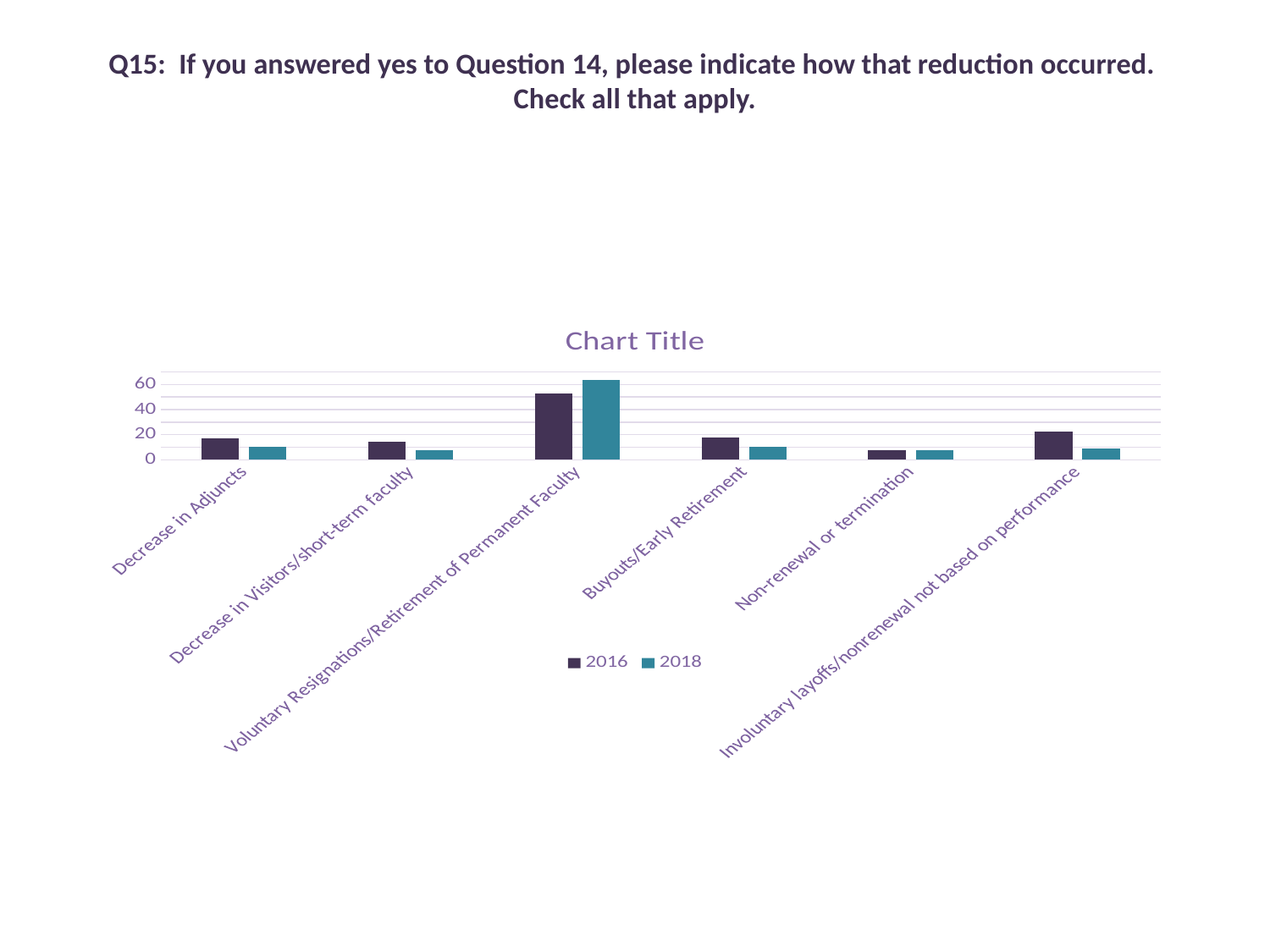

# Q15:  If you answered yes to Question 14, please indicate how that reduction occurred.  Check all that apply.

### Chart:

| Category | 2016 | 2018 |
|---|---|---|
| Decrease in Adjuncts | 16.98 | 10.61 |
| Decrease in Visitors/short-term faculty | 14.15 | 7.58 |
| Voluntary Resignations/Retirement of Permanent Faculty | 52.83 | 63.64 |
| Buyouts/Early Retirement | 17.92 | 10.61 |
| Non-renewal or termination | 7.55 | 7.58 |
| Involuntary layoffs/nonrenewal not based on performance | 22.64 | 9.09 |